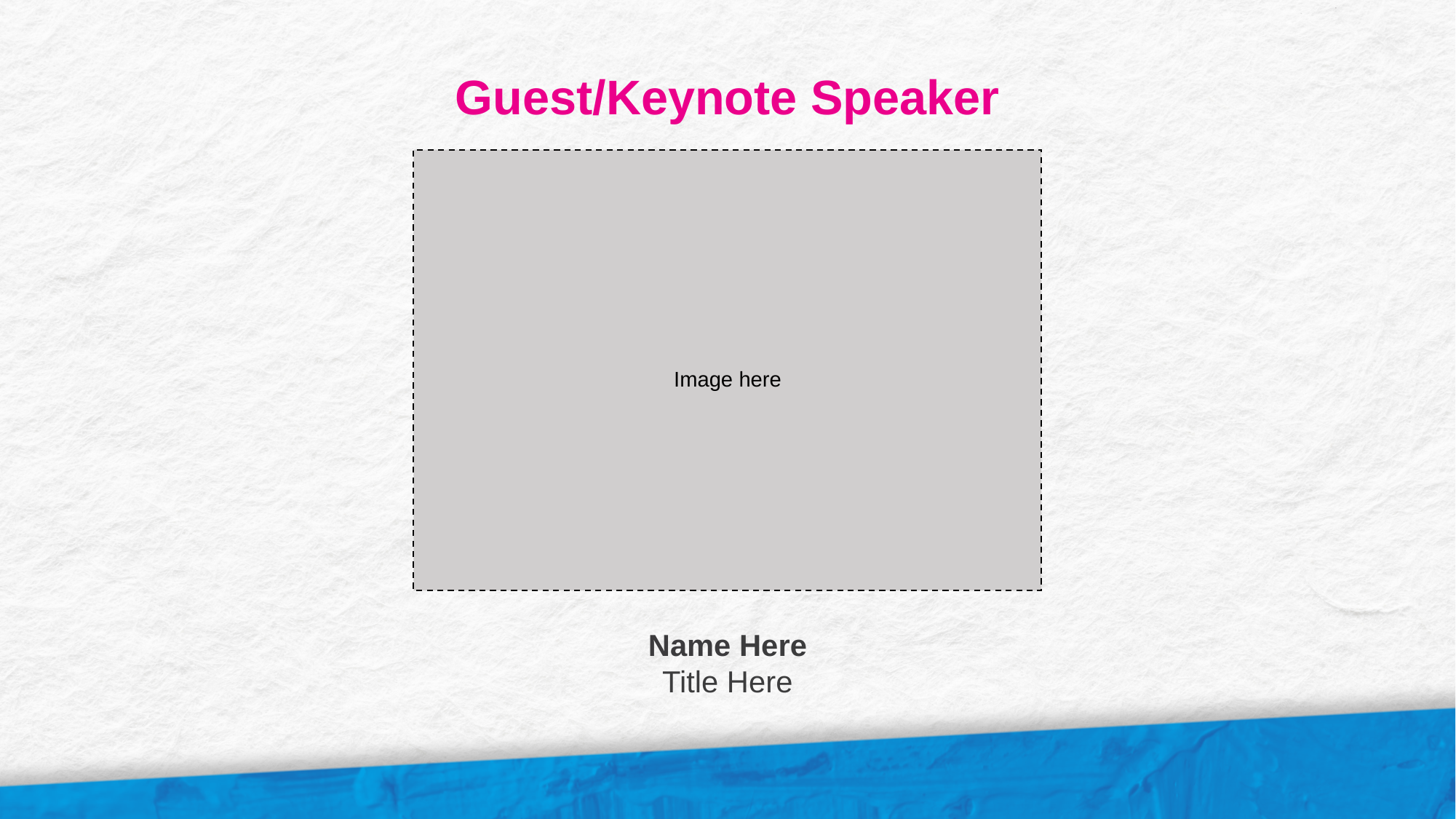

Guest/Keynote Speaker

Image here
Name Here
Title Here